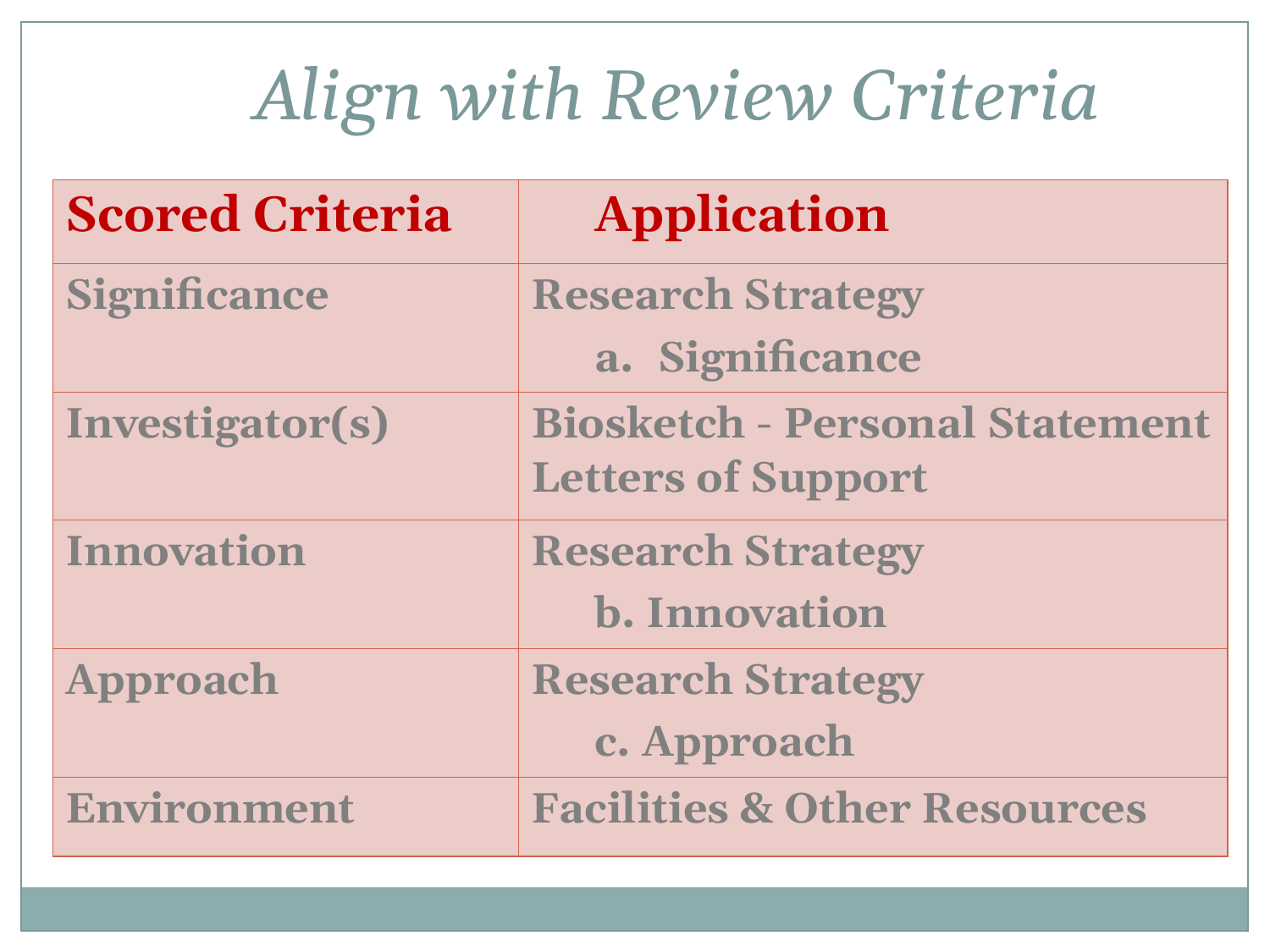

Align with Review Criteria
| Scored Criteria | Application |
| --- | --- |
| Significance | Research Strategy Significance |
| Investigator(s) | Biosketch - Personal Statement Letters of Support |
| Innovation | Research Strategy b. Innovation |
| Approach | Research Strategy c. Approach |
| Environment | Facilities & Other Resources |